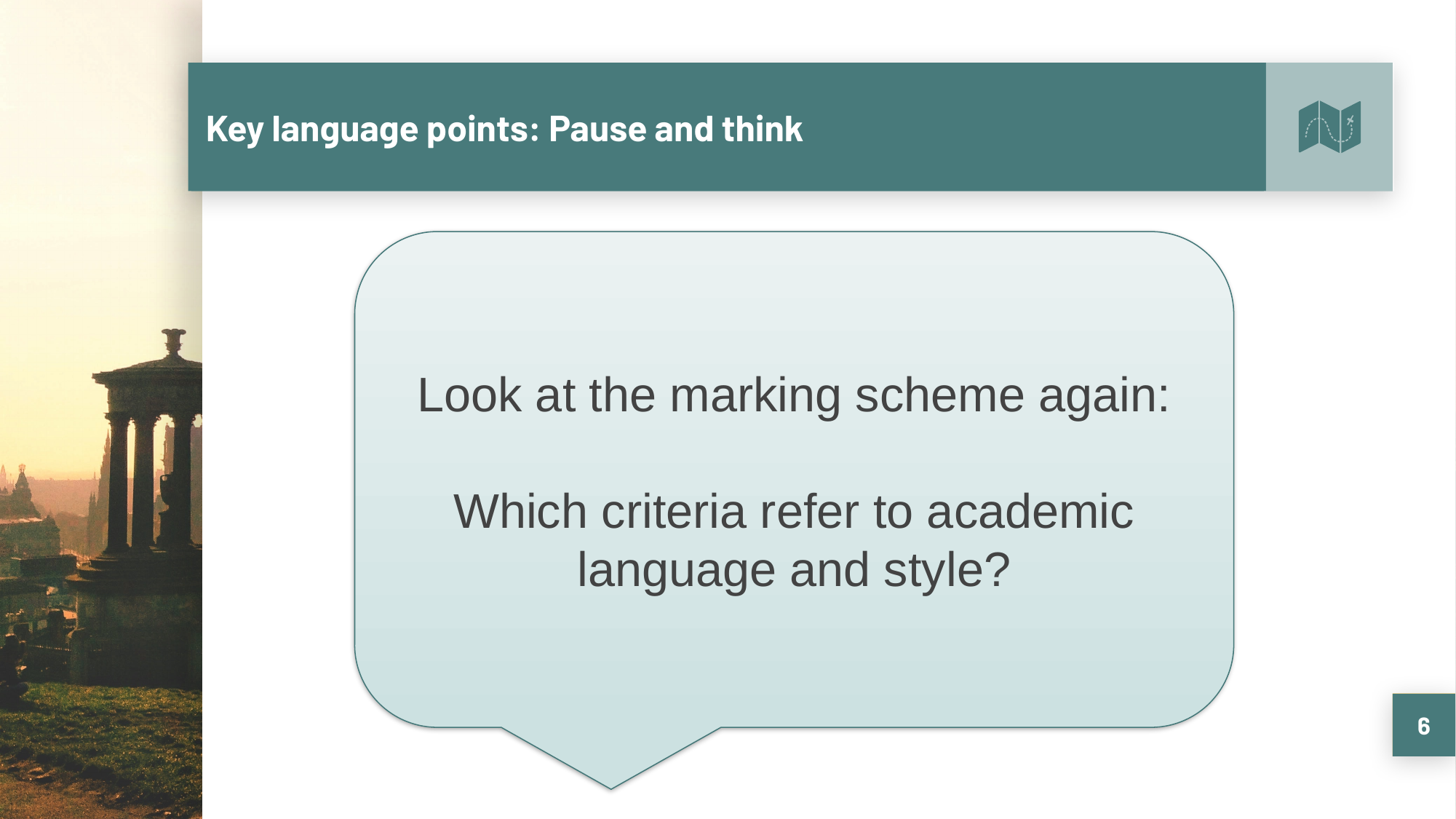

# Key language points: Pause and think

Look at the marking scheme again:​
​
Which criteria refer to academic language and style?
6